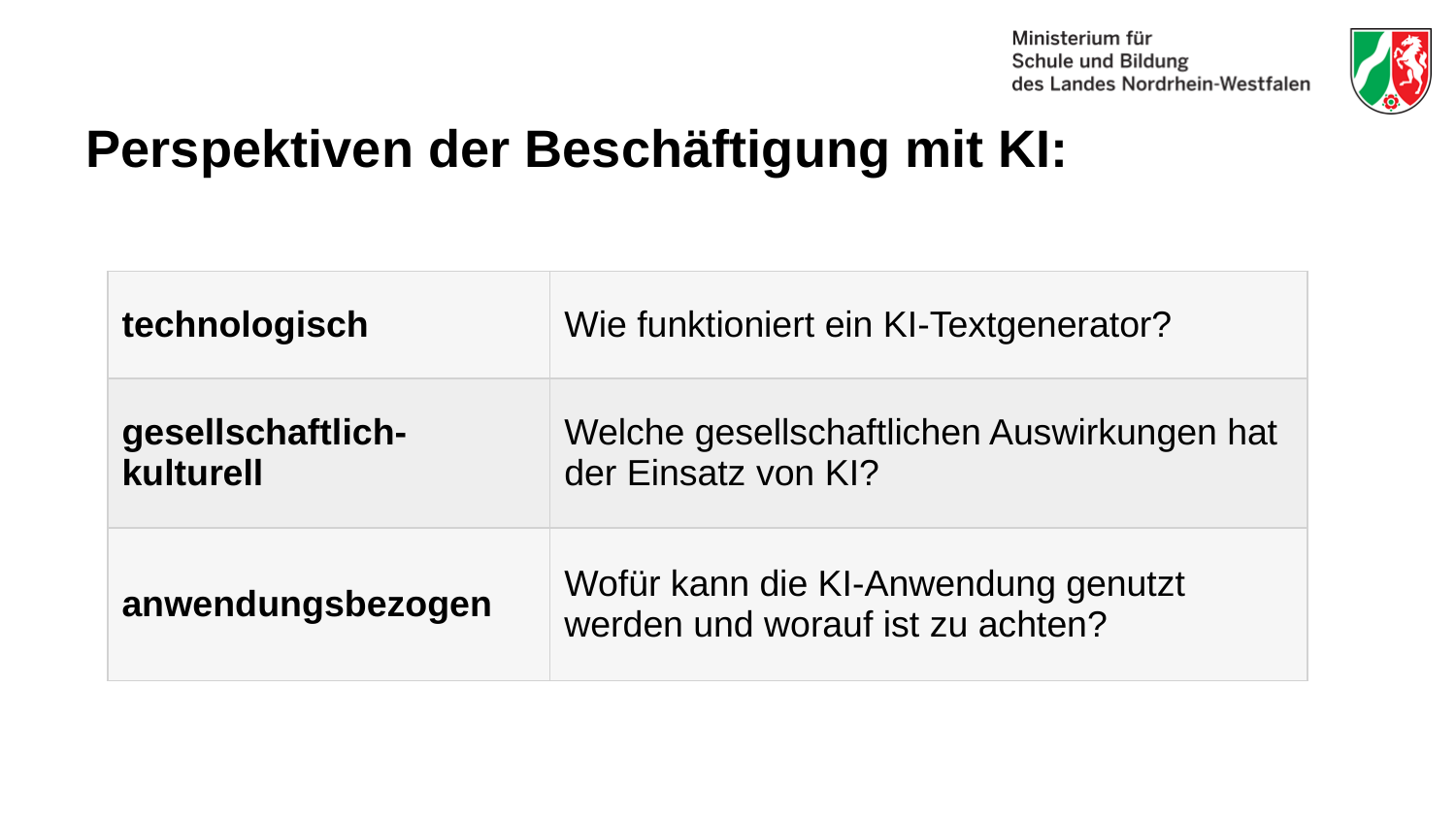

# Perspektiven der Beschäftigung mit KI:
| technologisch | Wie funktioniert ein KI-Textgenerator? |
| --- | --- |
| gesellschaftlich-kulturell | Welche gesellschaftlichen Auswirkungen hat der Einsatz von KI? |
| anwendungsbezogen | Wofür kann die KI-Anwendung genutzt werden und worauf ist zu achten? |